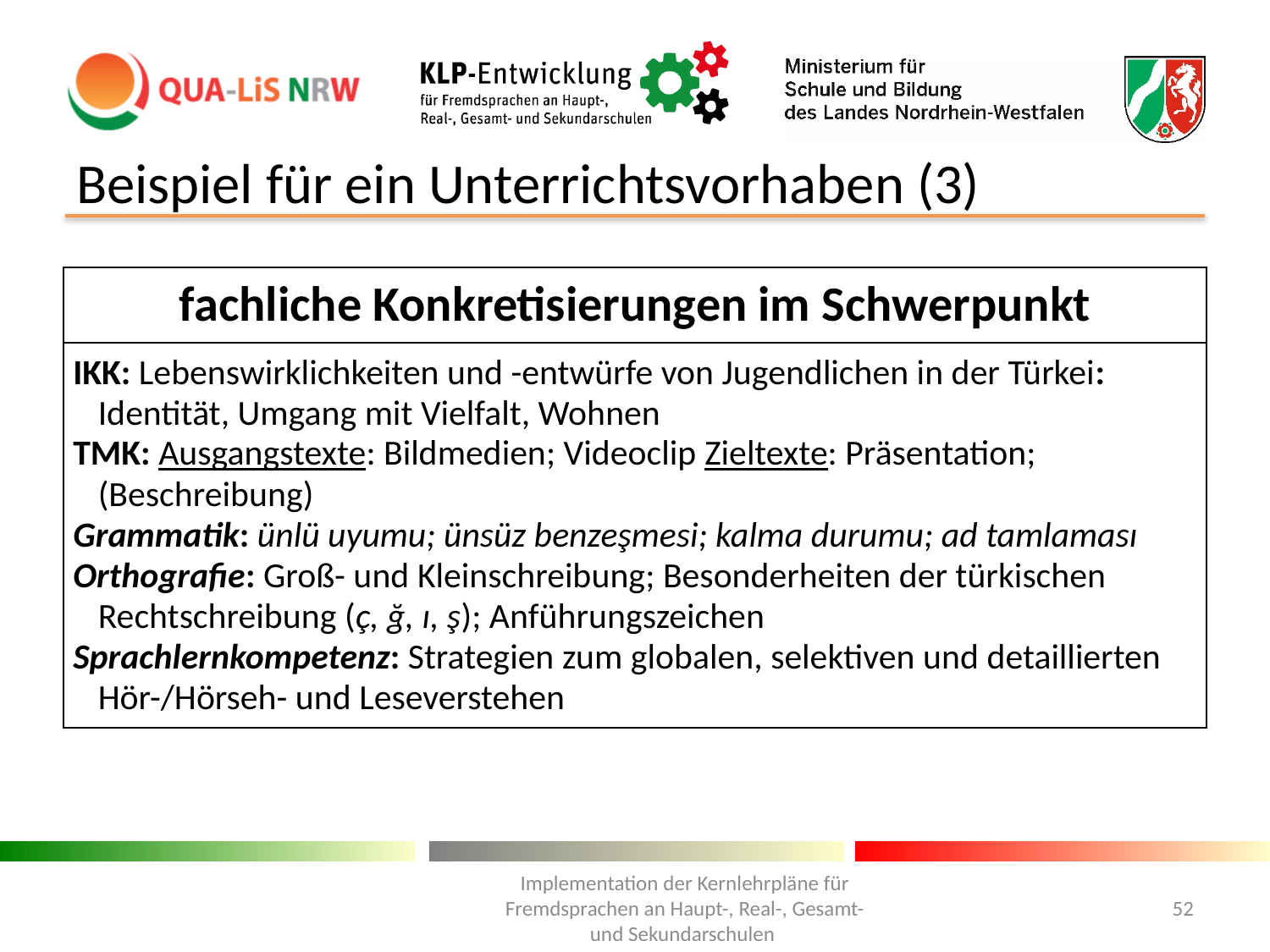

# Beispiel für ein Unterrichtsvorhaben (3)
| fachliche Konkretisierungen im Schwerpunkt |
| --- |
| IKK: Lebenswirklichkeiten und -entwürfe von Jugendlichen in der Türkei: Identität, Umgang mit Vielfalt, Wohnen TMK: Ausgangstexte: Bildmedien; Videoclip Zieltexte: Präsentation; (Beschreibung) Grammatik: ünlü uyumu; ünsüz benzeşmesi; kalma durumu; ad tamlaması Orthografie: Groß- und Kleinschreibung; Besonderheiten der türkischen Rechtschreibung (ç, ğ, ı, ş); Anführungszeichen Sprachlernkompetenz: Strategien zum globalen, selektiven und detaillierten Hör-/Hörseh- und Leseverstehen |
Implementation der Kernlehrpläne für Fremdsprachen an Haupt-, Real-, Gesamt- und Sekundarschulen
52